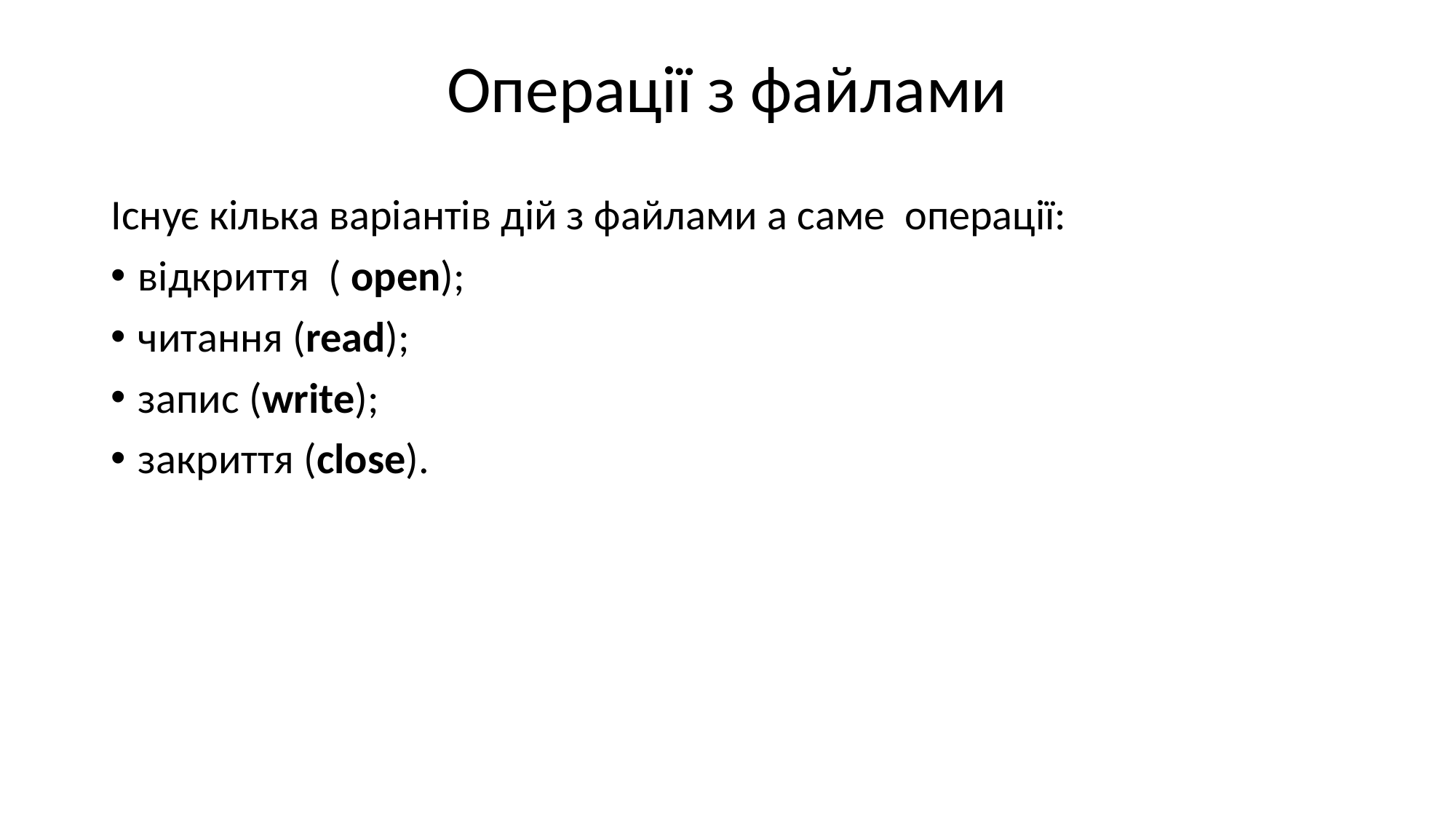

# Операції з файлами
Існує кілька варіантів дій з файлами а саме  операції:
відкриття  ( open);
читання (read);
запис (write);
закриття (close).